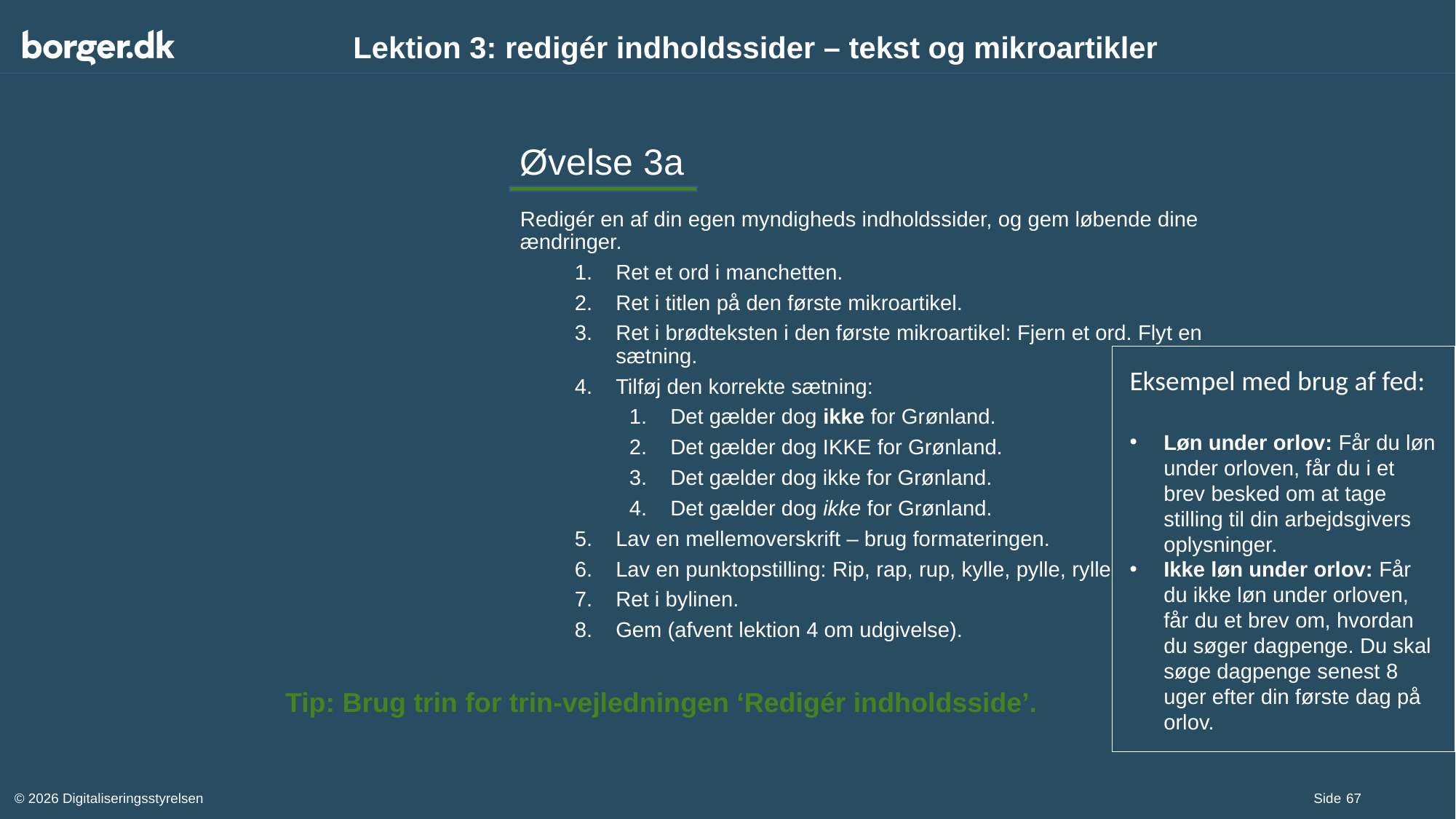

# Lektion 3: redigér indholdssider – tekst og mikroartikler
Øvelse 3a

Redigér en af din egen myndigheds indholdssider, og gem løbende dine ændringer.
Ret et ord i manchetten.
Ret i titlen på den første mikroartikel.
Ret i brødteksten i den første mikroartikel: Fjern et ord. Flyt en sætning.
Tilføj den korrekte sætning:
Det gælder dog ikke for Grønland.
Det gælder dog IKKE for Grønland.
Det gælder dog ikke for Grønland.
Det gælder dog ikke for Grønland.
Lav en mellemoverskrift – brug formateringen.
Lav en punktopstilling: Rip, rap, rup, kylle, pylle, rylle
Ret i bylinen.
Gem (afvent lektion 4 om udgivelse).

Eksempel med brug af fed:
Løn under orlov: Får du løn under orloven, får du i et brev besked om at tage stilling til din arbejdsgivers oplysninger.
Ikke løn under orlov: Får du ikke løn under orloven, får du et brev om, hvordan du søger dagpenge. Du skal søge dagpenge senest 8 uger efter din første dag på orlov.
Tip: Brug trin for trin-vejledningen ‘Redigér indholdsside’.